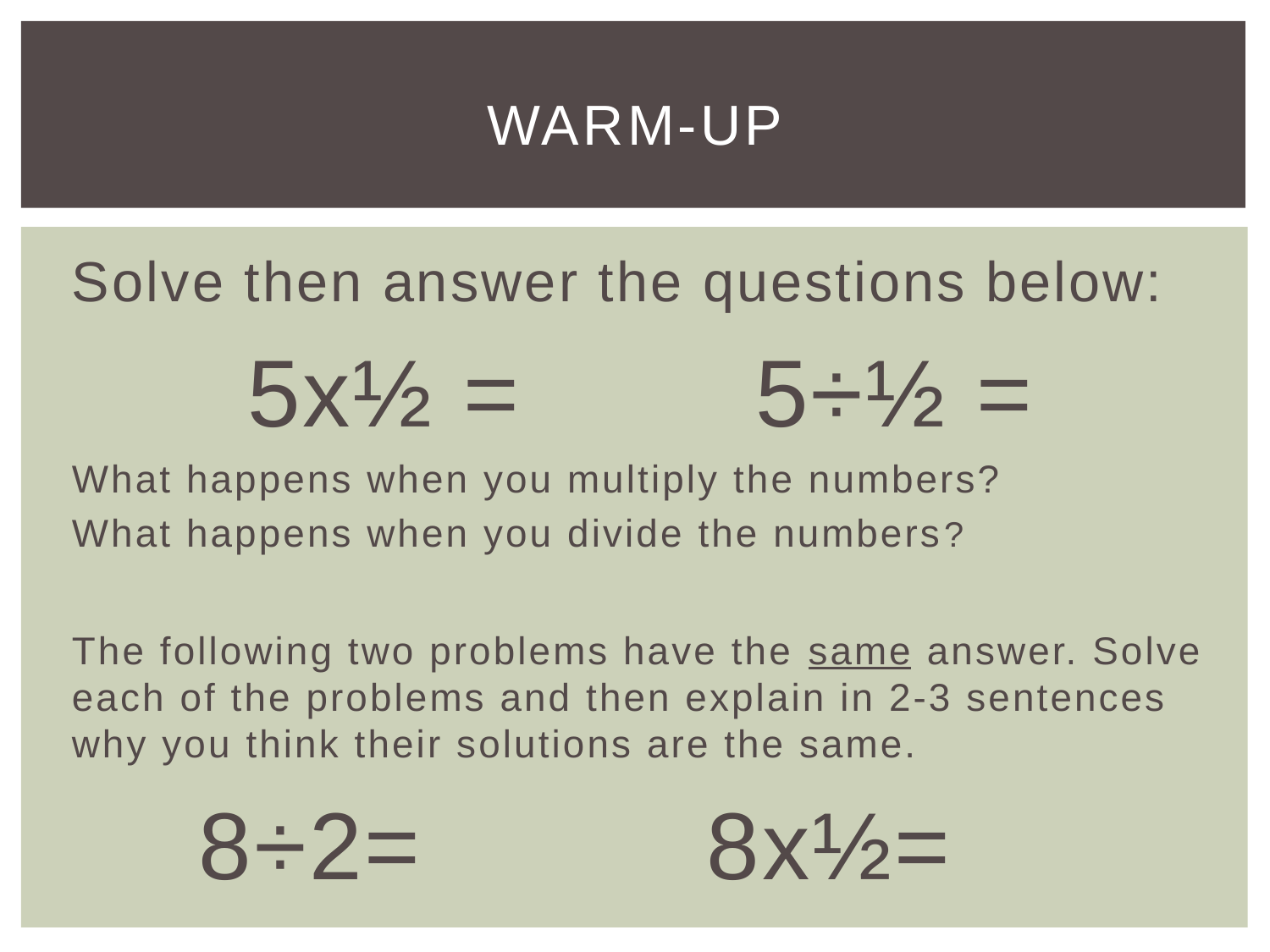

# Warm-up
Solve then answer the questions below:
5x½ =		5÷½ =
What happens when you multiply the numbers?
What happens when you divide the numbers?

The following two problems have the same answer. Solve each of the problems and then explain in 2-3 sentences why you think their solutions are the same.
	8÷2=			8x½=